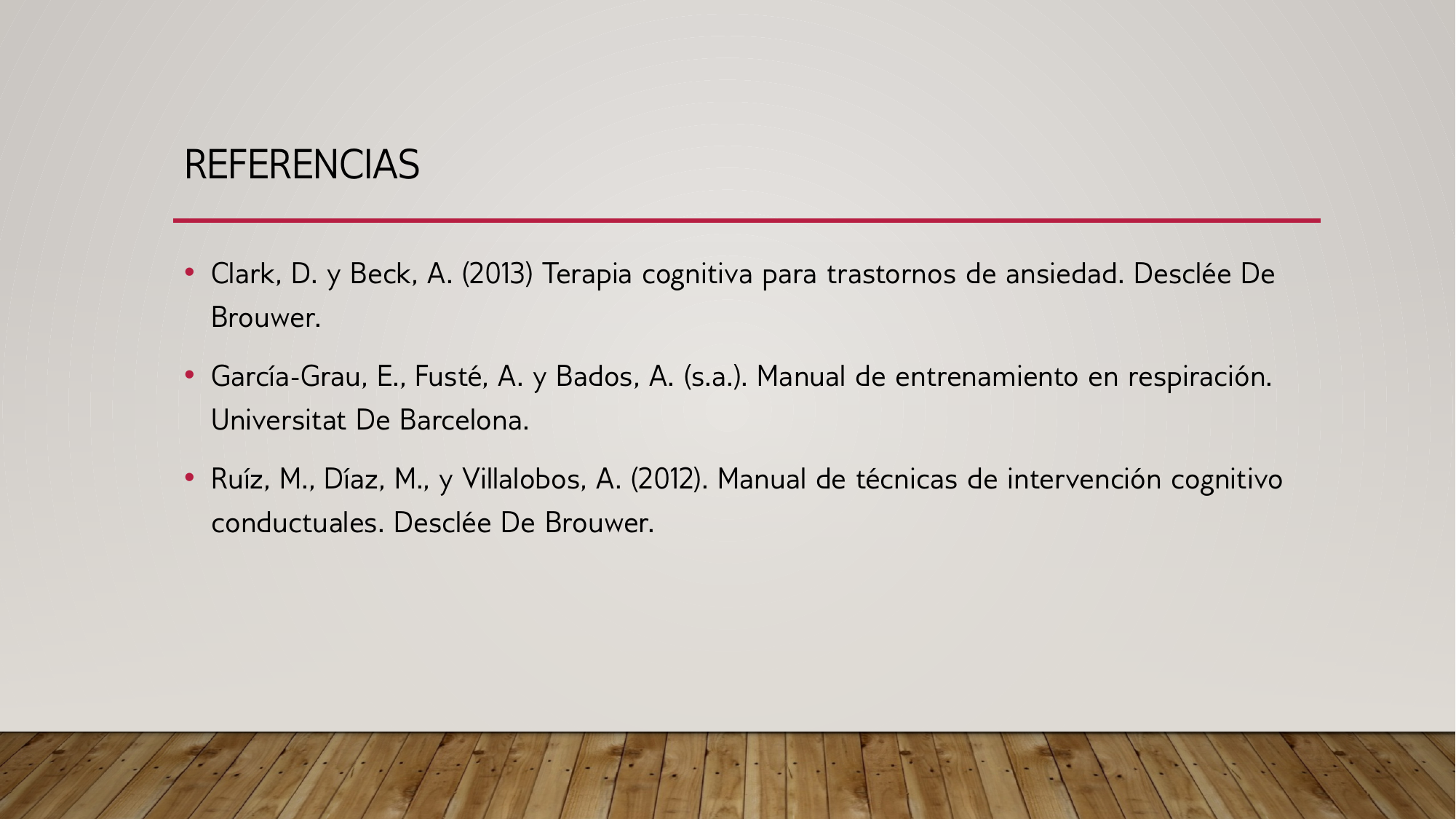

# referencias
Clark, D. y Beck, A. (2013) Terapia cognitiva para trastornos de ansiedad. Desclée De Brouwer.
García-Grau, E., Fusté, A. y Bados, A. (s.a.). Manual de entrenamiento en respiración. Universitat De Barcelona.
Ruíz, M., Díaz, M., y Villalobos, A. (2012). Manual de técnicas de intervención cognitivo conductuales. Desclée De Brouwer.